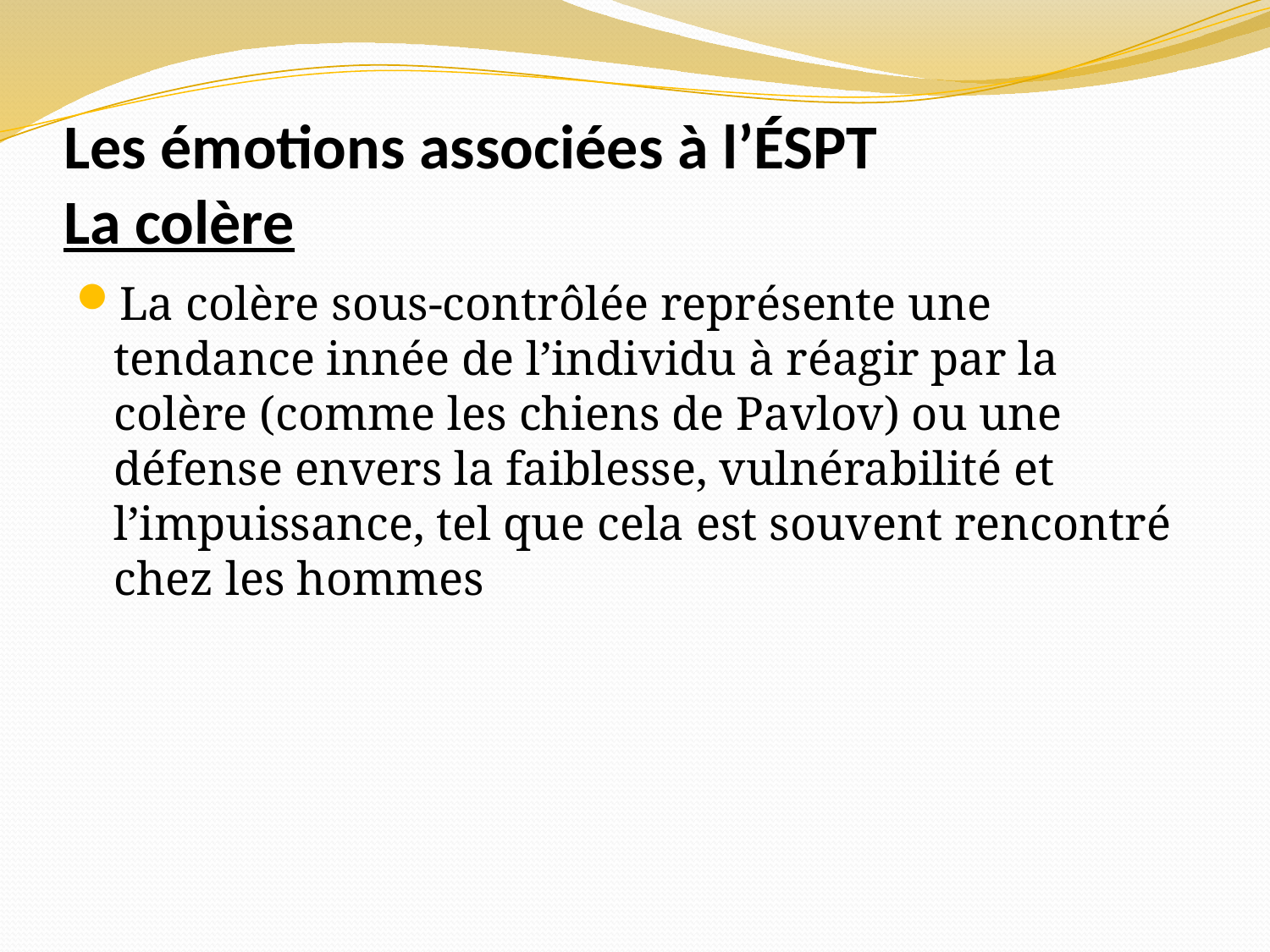

# Les émotions associées à l’ÉSPT La colère
La colère sous-contrôlée représente une tendance innée de l’individu à réagir par la colère (comme les chiens de Pavlov) ou une défense envers la faiblesse, vulnérabilité et l’impuissance, tel que cela est souvent rencontré chez les hommes